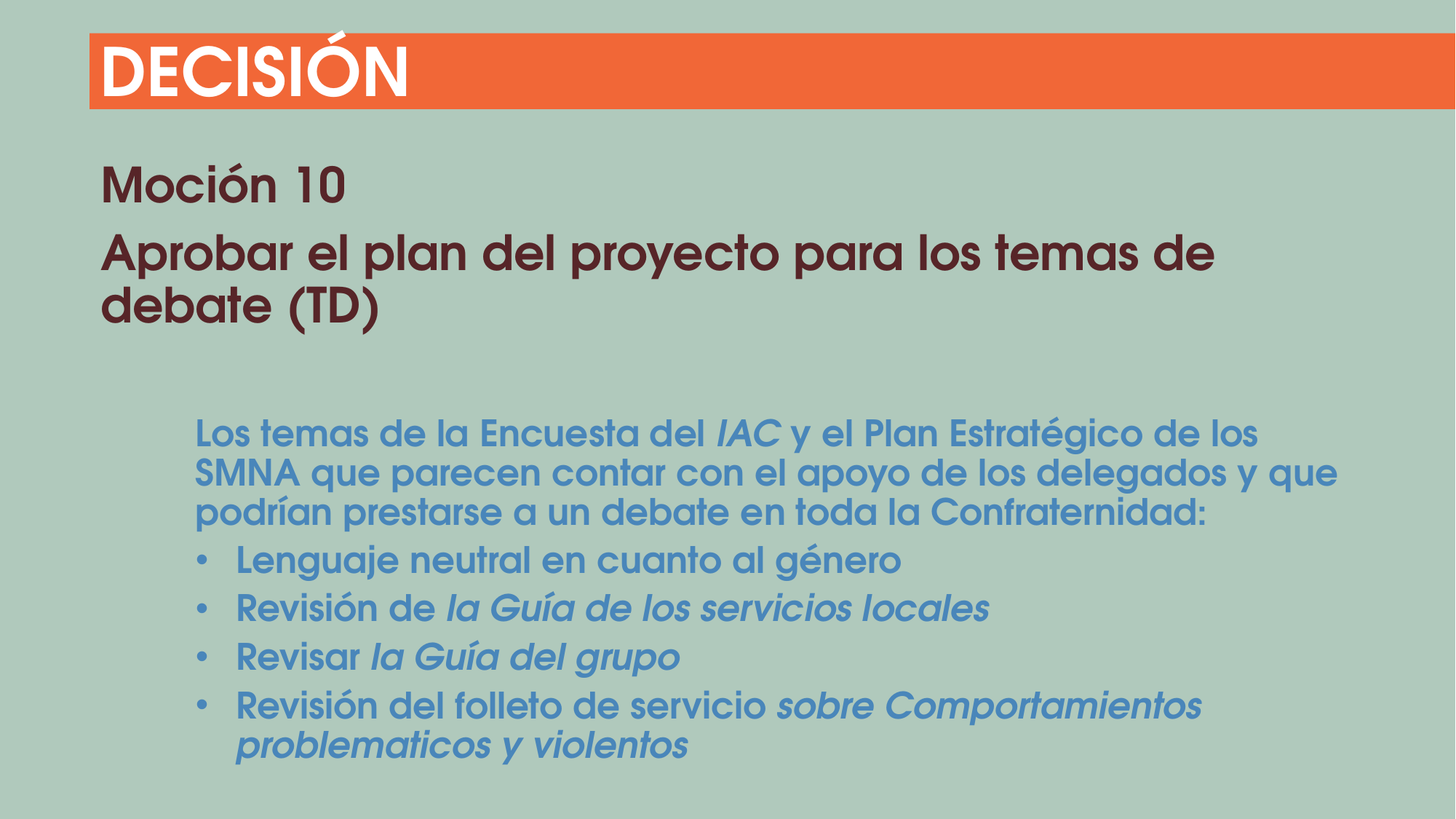

DECISIÓN
Moción 10
Aprobar el plan del proyecto para los temas de debate (TD)
Los temas de la Encuesta del IAC y el Plan Estratégico de los SMNA que parecen contar con el apoyo de los delegados y que podrían prestarse a un debate en toda la Confraternidad:
Lenguaje neutral en cuanto al género
Revisión de la Guía de los servicios locales
Revisar la Guía del grupo
Revisión del folleto de servicio sobre Comportamientos problematicos y violentos